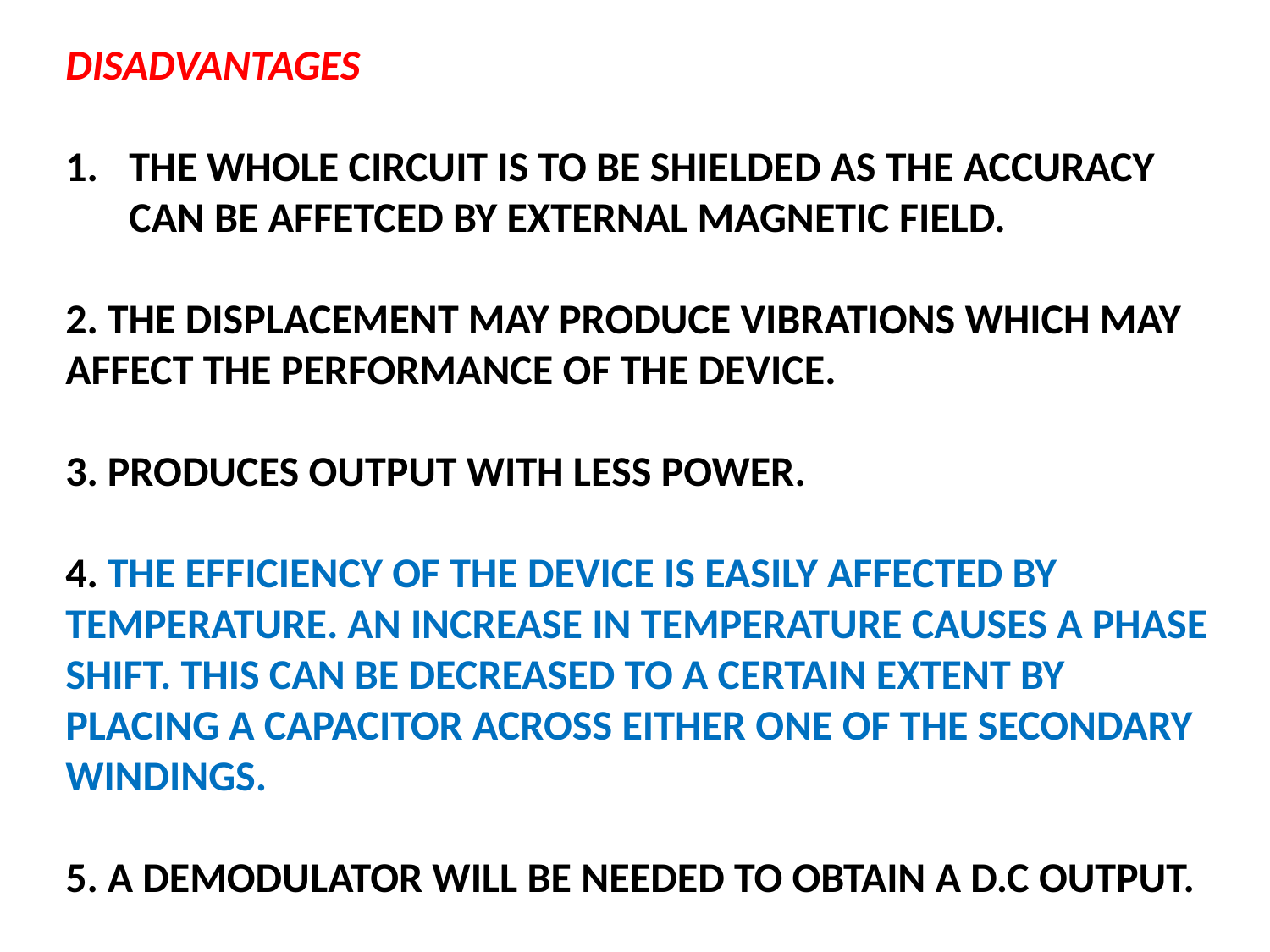

DISADVANTAGES

THE WHOLE CIRCUIT IS TO BE SHIELDED AS THE ACCURACY CAN BE AFFETCED BY EXTERNAL MAGNETIC FIELD.

2. THE DISPLACEMENT MAY PRODUCE VIBRATIONS WHICH MAY AFFECT THE PERFORMANCE OF THE DEVICE.

3. PRODUCES OUTPUT WITH LESS POWER.

4. THE EFFICIENCY OF THE DEVICE IS EASILY AFFECTED BY TEMPERATURE. AN INCREASE IN TEMPERATURE CAUSES A PHASE SHIFT. THIS CAN BE DECREASED TO A CERTAIN EXTENT BY PLACING A CAPACITOR ACROSS EITHER ONE OF THE SECONDARY WINDINGS.

5. A DEMODULATOR WILL BE NEEDED TO OBTAIN A D.C OUTPUT.